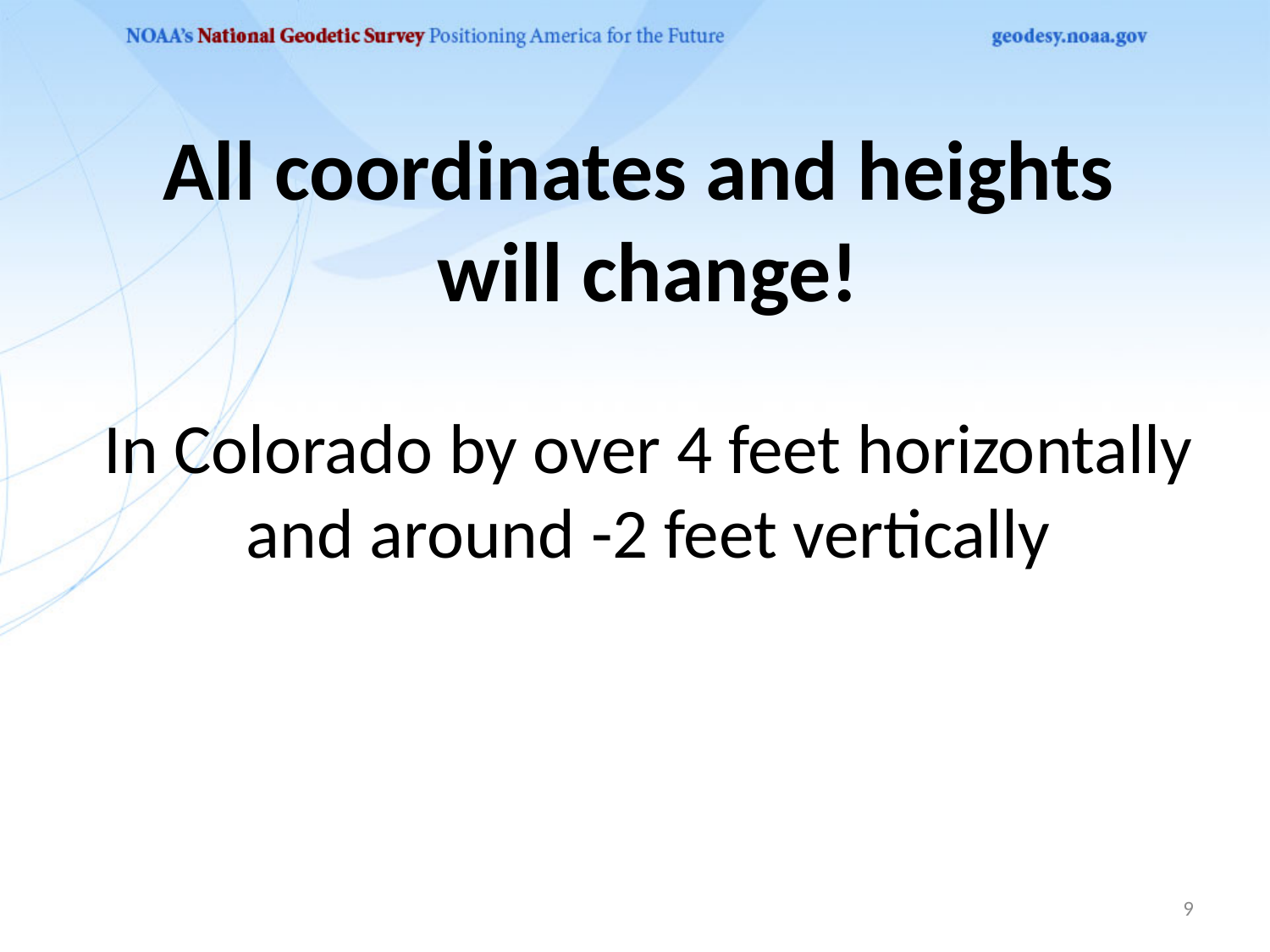

All coordinates and heights
will change!

In Colorado by over 4 feet horizontally and around -2 feet vertically

9